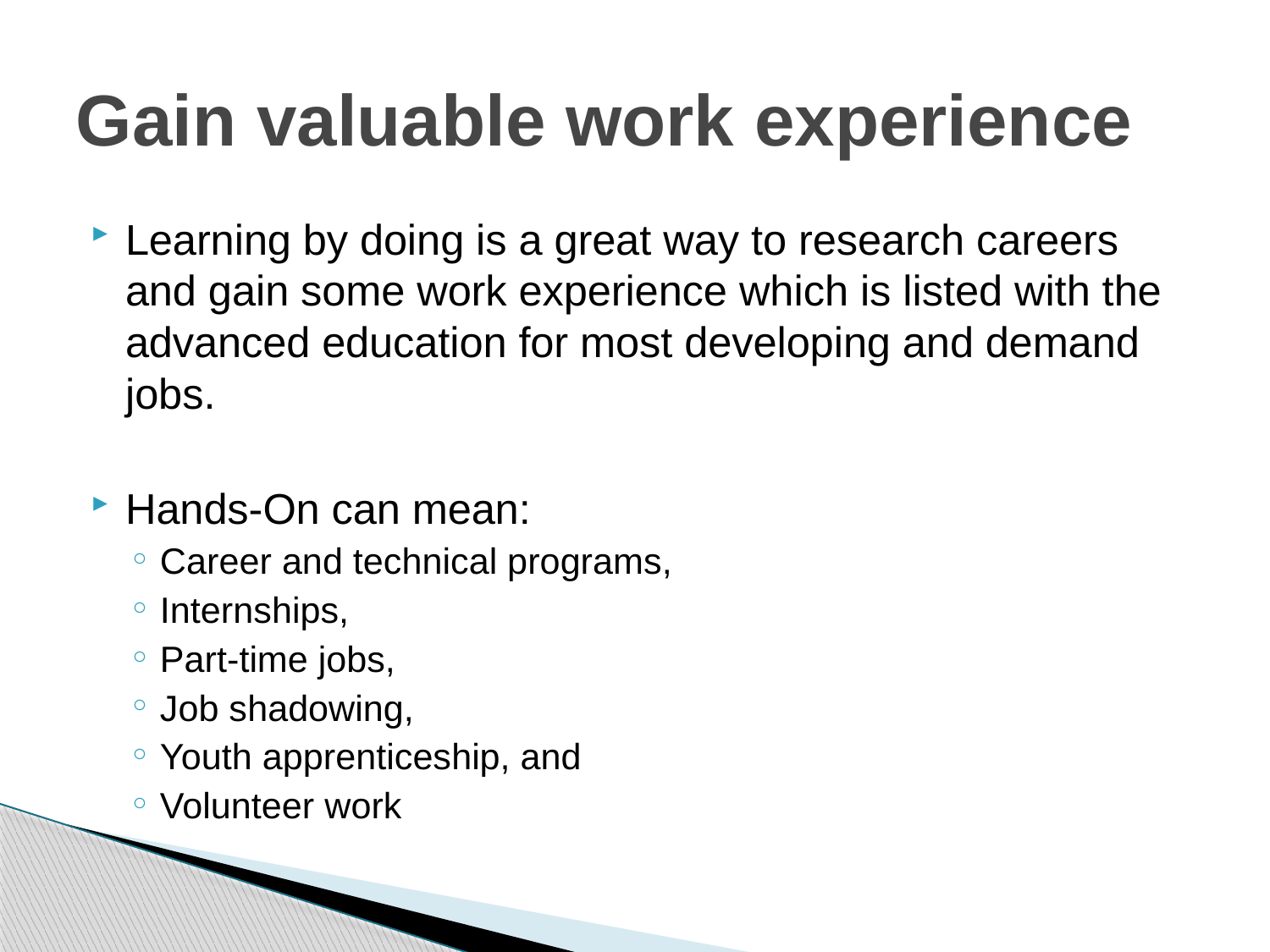

# Gain valuable work experience
Learning by doing is a great way to research careers and gain some work experience which is listed with the advanced education for most developing and demand jobs.

Hands-On can mean:
Career and technical programs,
Internships,
Part-time jobs,
Job shadowing,
Youth apprenticeship, and
Volunteer work